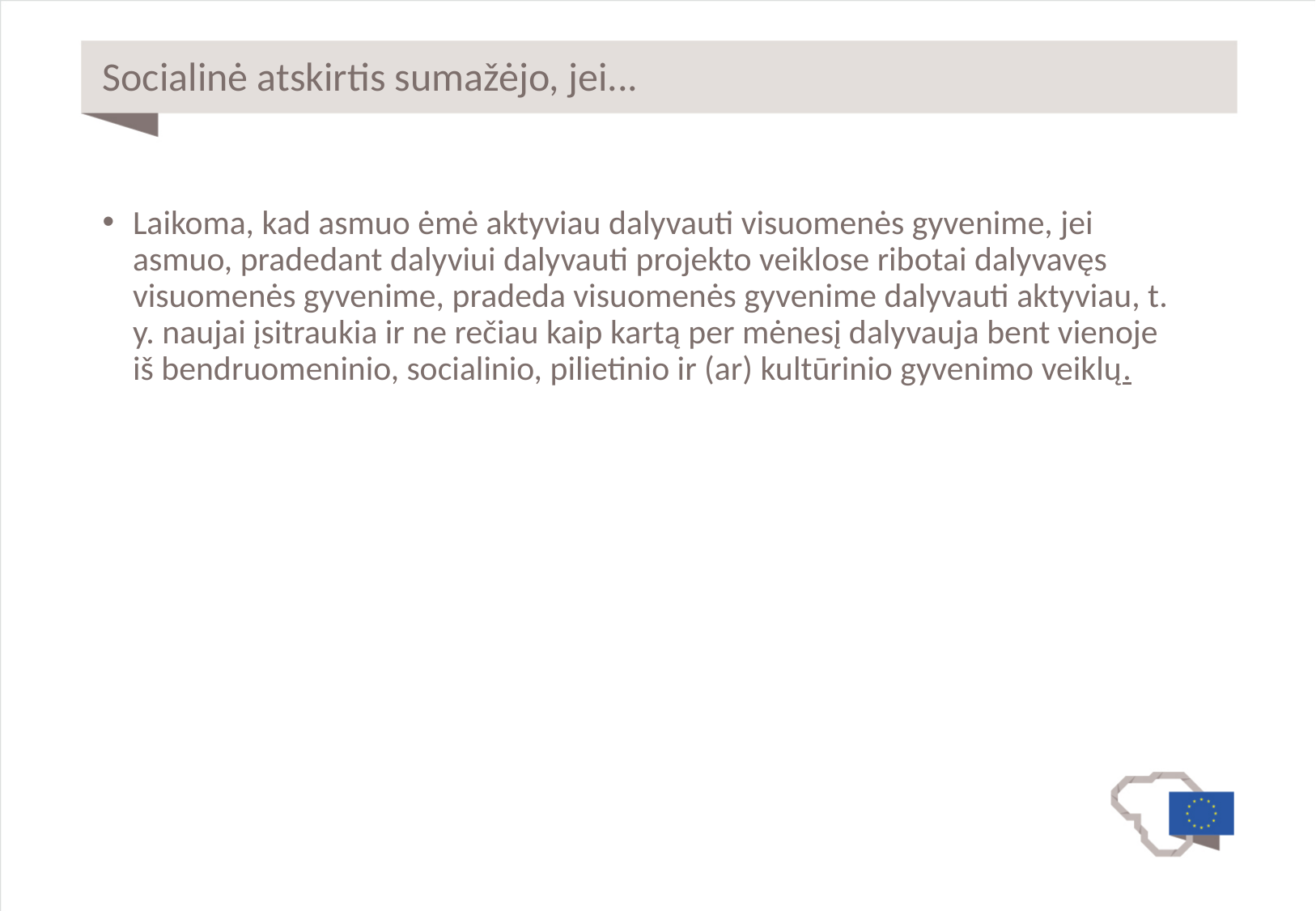

# Socialinė atskirtis sumažėjo, jei...
Laikoma, kad asmuo ėmė aktyviau dalyvauti visuomenės gyvenime, jei  asmuo, pradedant dalyviui dalyvauti projekto veiklose ribotai dalyvavęs visuomenės gyvenime, pradeda visuomenės gyvenime dalyvauti aktyviau, t. y. naujai įsitraukia ir ne rečiau kaip kartą per mėnesį dalyvauja bent vienoje iš bendruomeninio, socialinio, pilietinio ir (ar) kultūrinio gyvenimo veiklų.